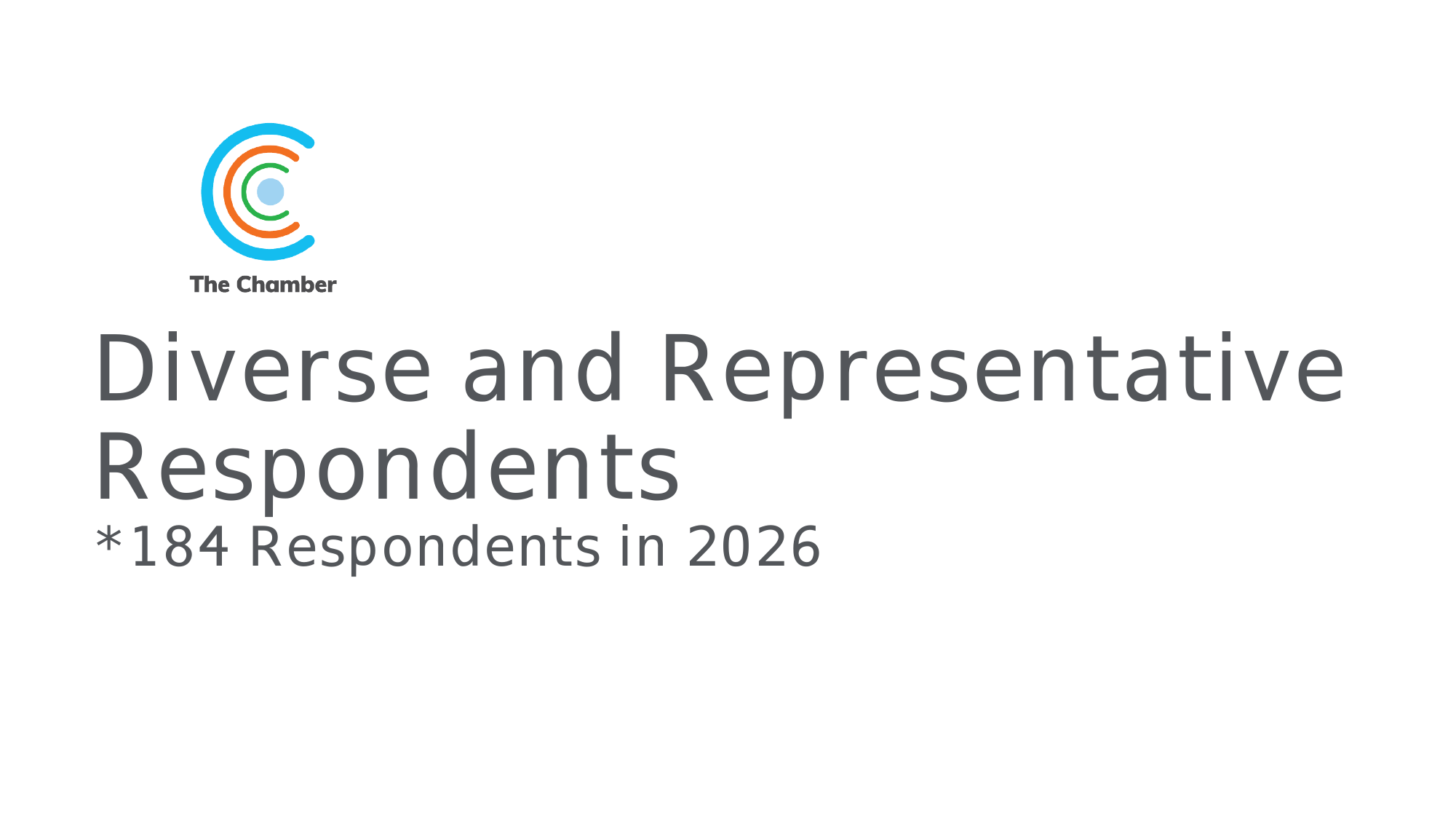

# Diverse and Representative Respondents *184 Respondents in 2026